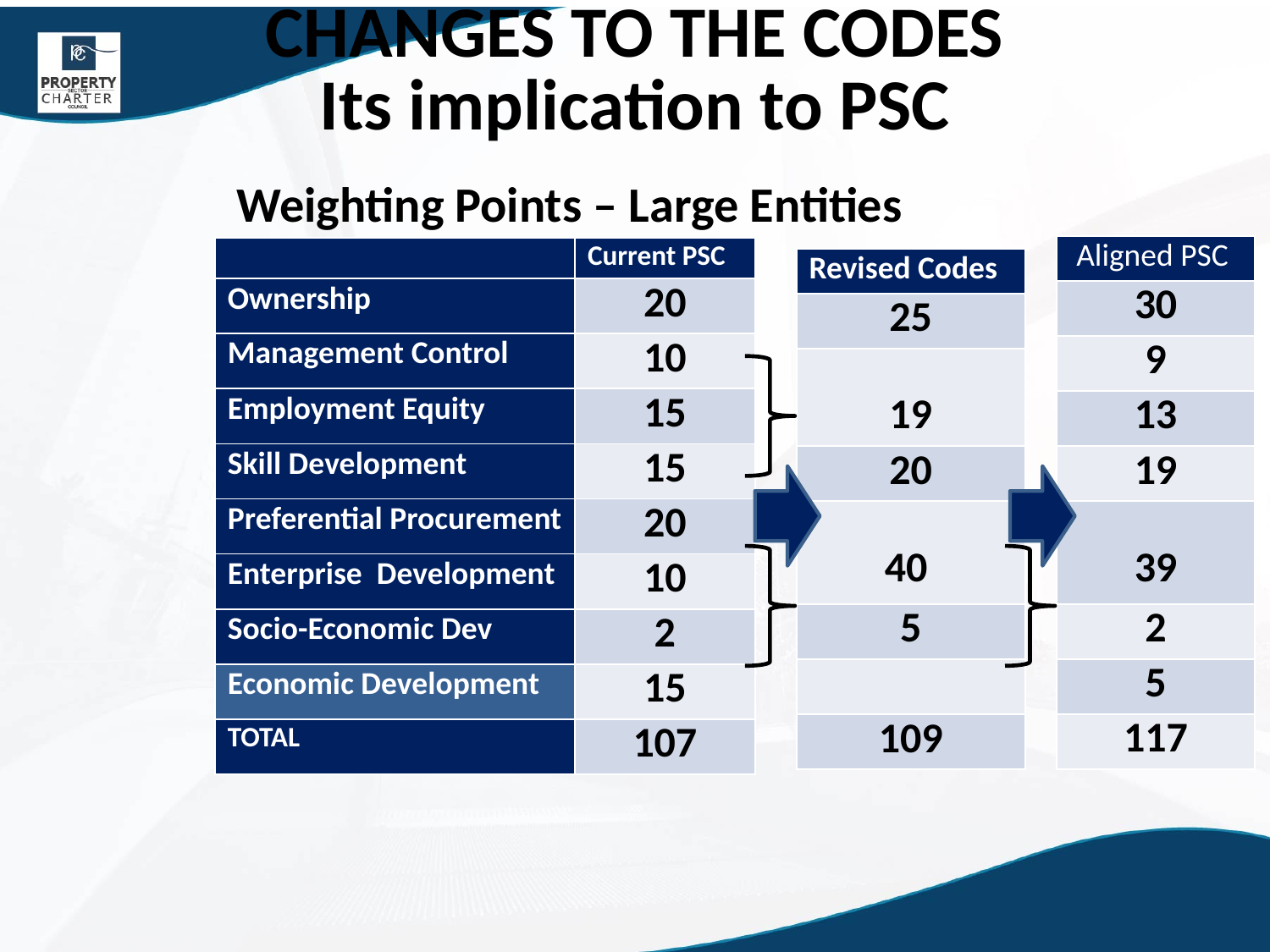

# CHANGES TO THE CODES Its implication to PSC
Weighting Points – Large Entities
| Aligned PSC |
| --- |
| 30 |
| 9 |
| 13 |
| 19 |
| 39 |
| 2 |
| 5 |
| 117 |
|  | Current PSC |
| --- | --- |
| Ownership | 20 |
| Management Control | 10 |
| Employment Equity | 15 |
| Skill Development | 15 |
| Preferential Procurement | 20 |
| Enterprise Development | 10 |
| Socio-Economic Dev | 2 |
| Economic Development | 15 |
| TOTAL | 107 |
| Revised Codes |
| --- |
| 25 |
| 19 |
| 20 |
| 40 |
| 5 |
|  |
| 109 |